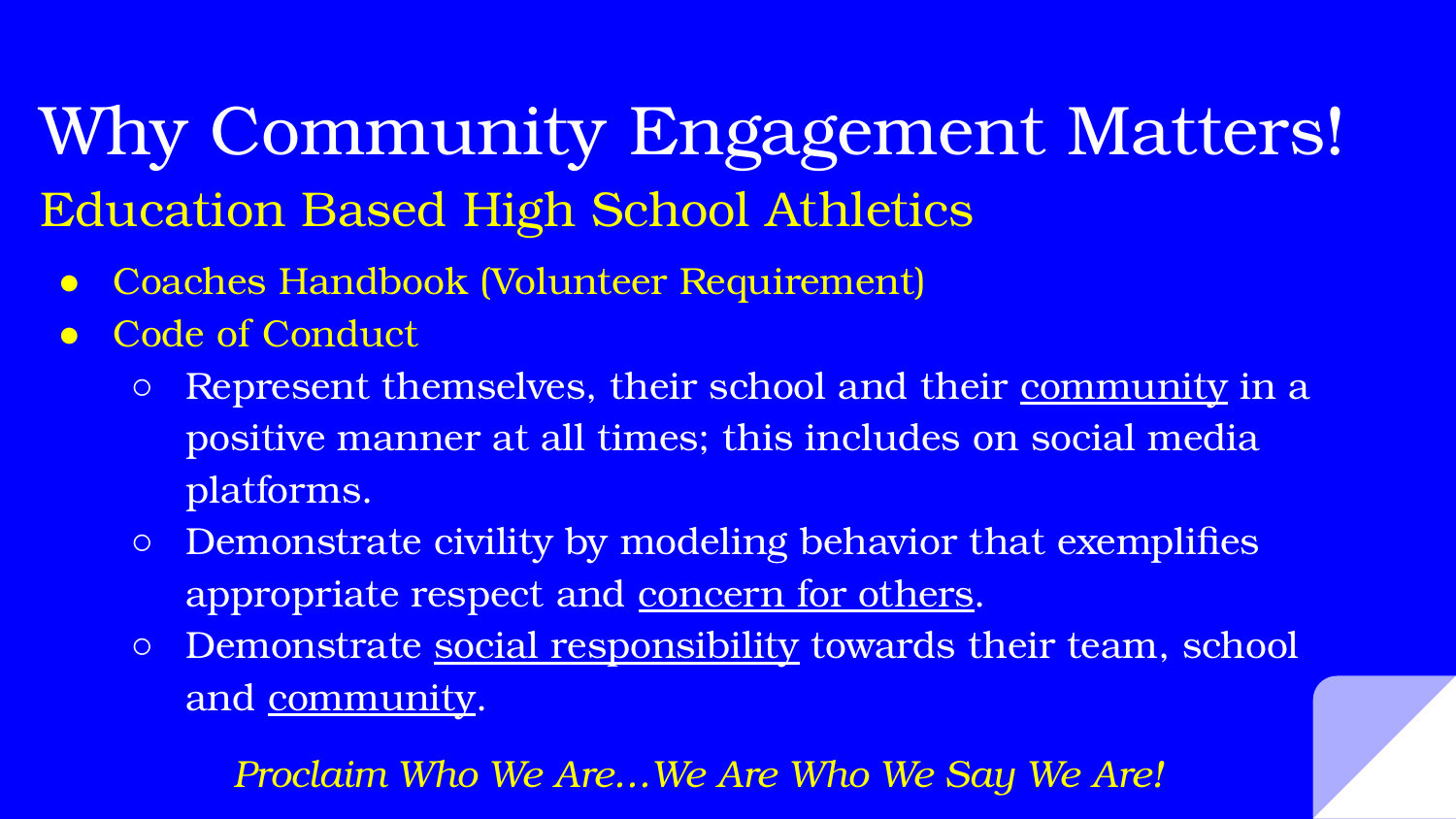

# Why Community Engagement Matters!
Education Based High School Athletics

Coaches Handbook (Volunteer Requirement)
Code of Conduct
Represent themselves, their school and their community in a positive manner at all times; this includes on social media platforms.
Demonstrate civility by modeling behavior that exemplifies appropriate respect and concern for others.
Demonstrate social responsibility towards their team, school and community.
Proclaim Who We Are…We Are Who We Say We Are!